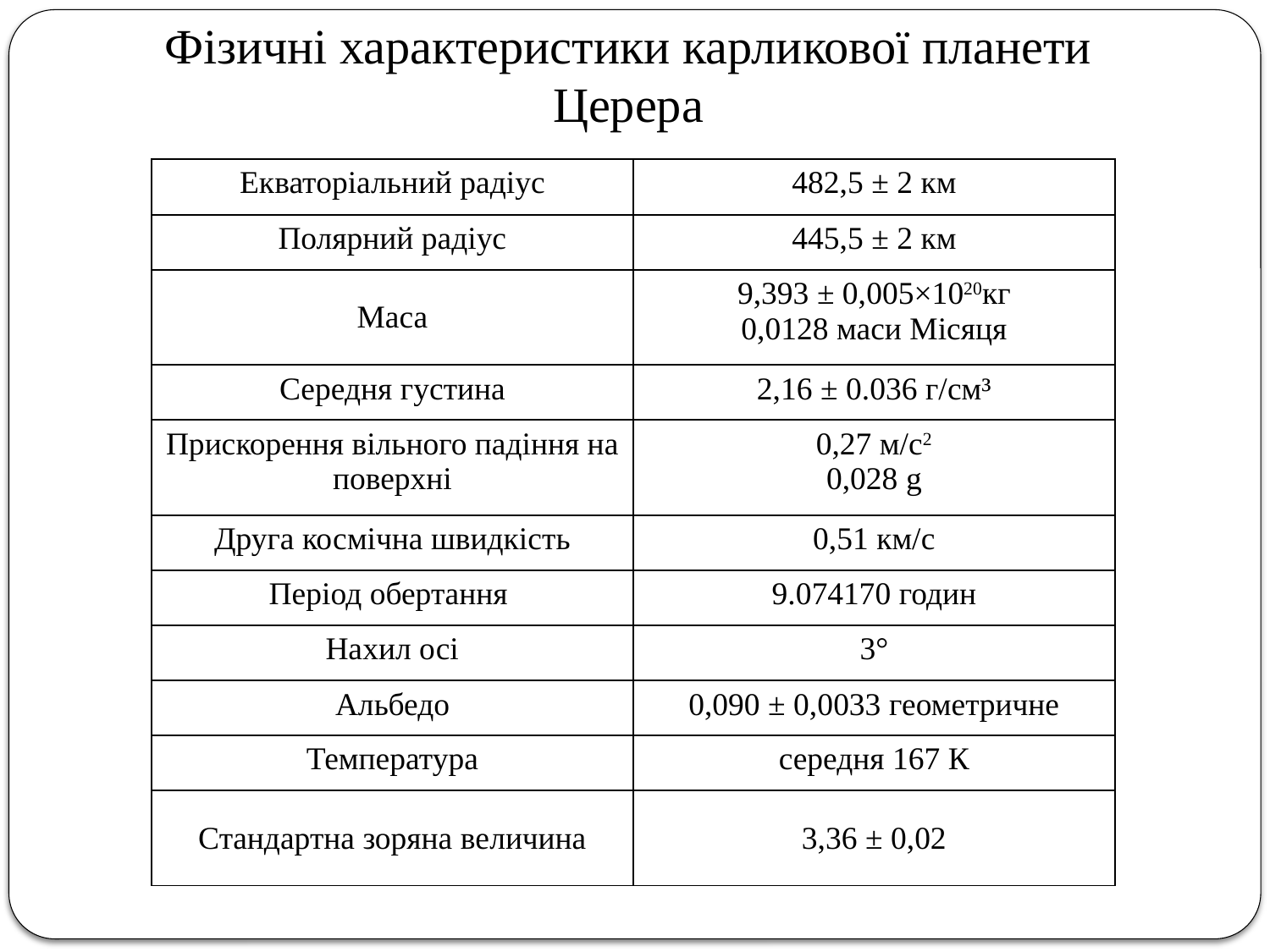

# Фізичні характеристики карликової планети Церера
| Екваторіальний радіус | 482,5 ± 2 км |
| --- | --- |
| Полярний радіус | 445,5 ± 2 км |
| Маса | 9,393 ± 0,005×1020кг 0,0128 маси Місяця |
| Середня густина | 2,16 ± 0.036 г/см³ |
| Прискорення вільного падіння на поверхні | 0,27 м/с2 0,028 g |
| Друга космічна швидкість | 0,51 км/с |
| Період обертання | 9.074170 годин |
| Нахил осі | 3° |
| Альбедо | 0,090 ± 0,0033 геометричне |
| Температура | середня 167 К |
| Стандартна зоряна величина | 3,36 ± 0,02 |